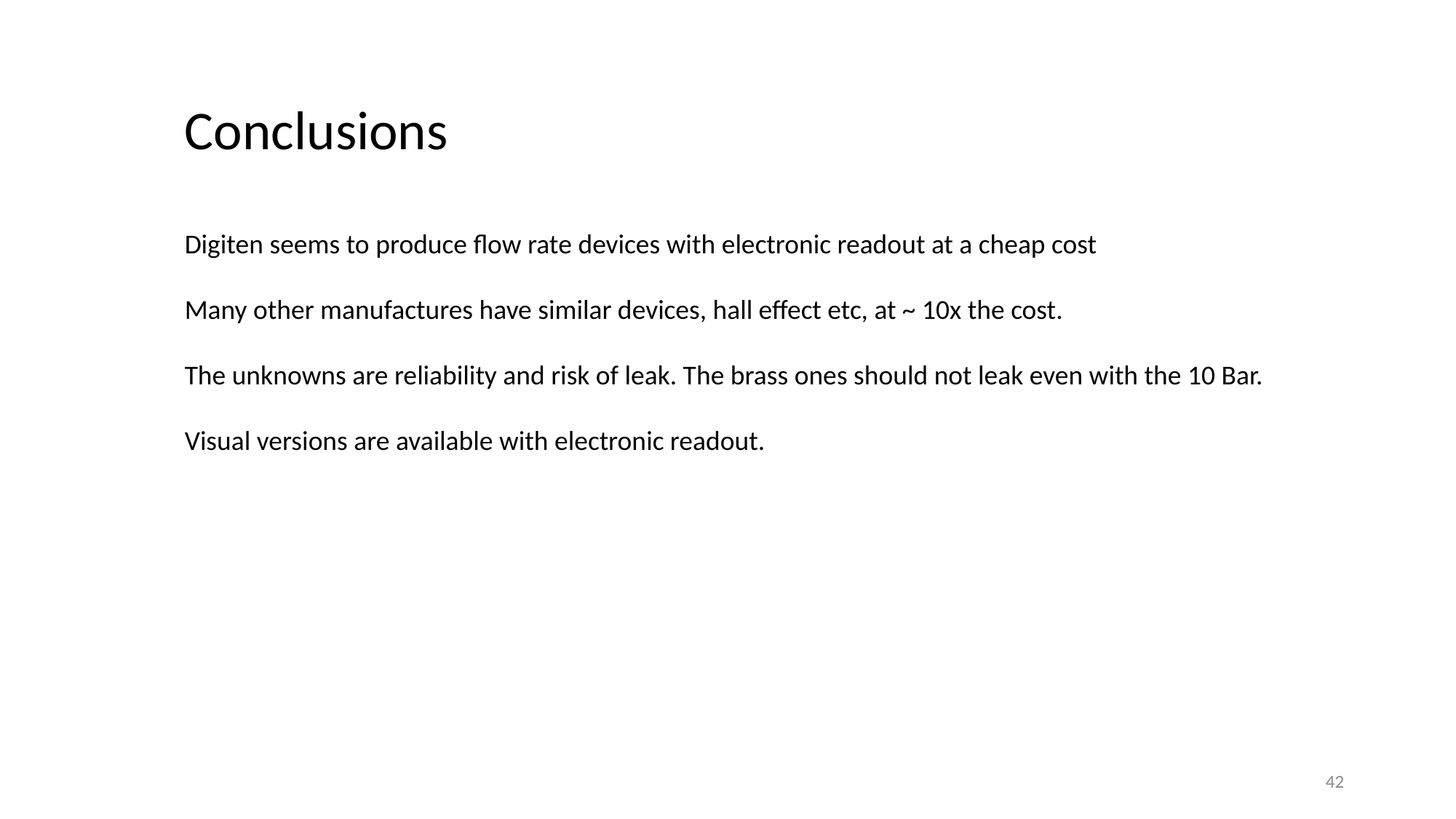

Conclusions

Digiten seems to produce flow rate devices with electronic readout at a cheap cost

Many other manufactures have similar devices, hall effect etc, at ~ 10x the cost.

The unknowns are reliability and risk of leak. The brass ones should not leak even with the 10 Bar.

Visual versions are available with electronic readout.

42